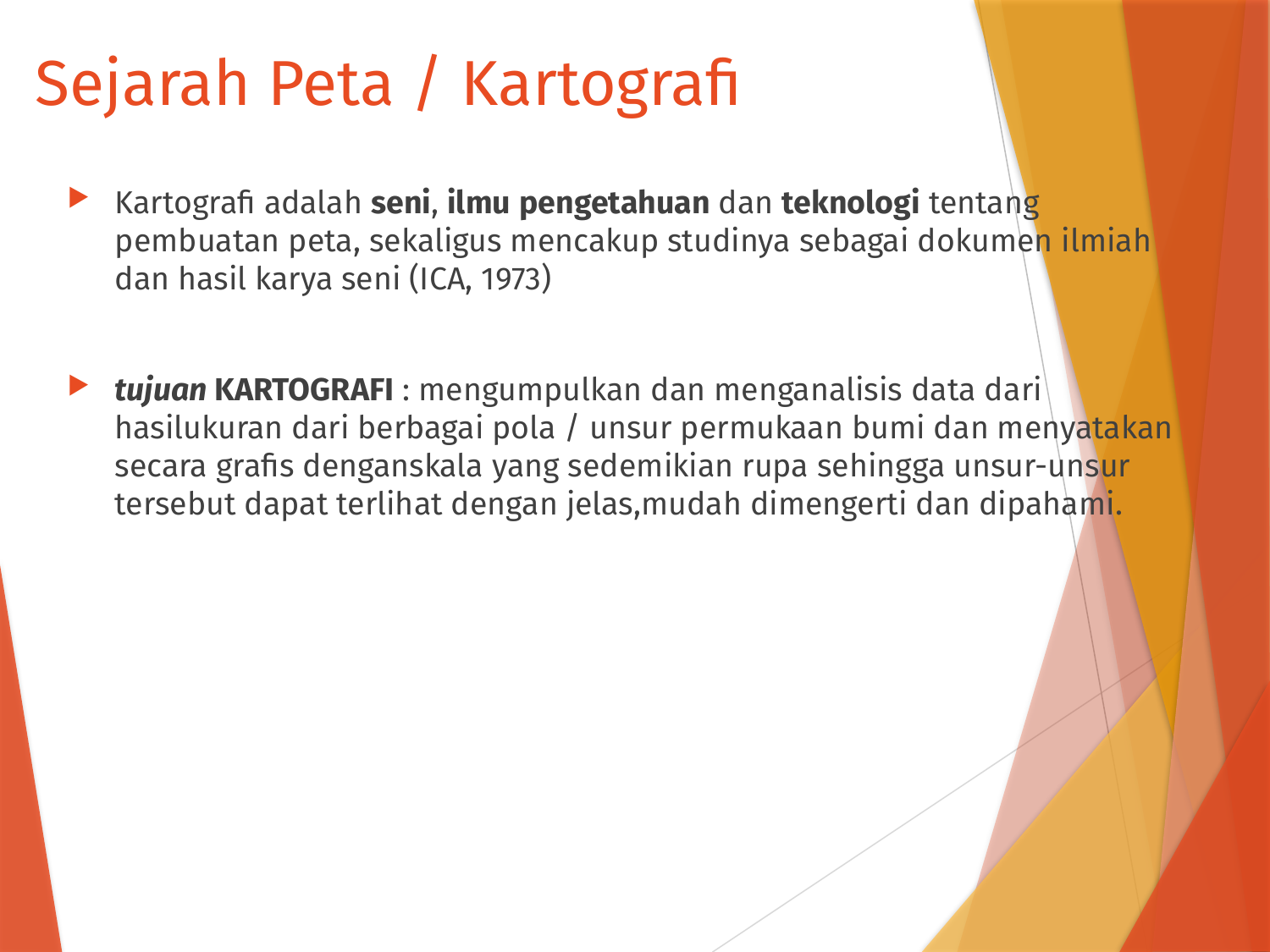

# Sejarah Peta / Kartografi
Kartografi adalah seni, ilmu pengetahuan dan teknologi tentang pembuatan peta, sekaligus mencakup studinya sebagai dokumen ilmiah dan hasil karya seni (ICA, 1973)

tujuan KARTOGRAFI : mengumpulkan dan menganalisis data dari hasilukuran dari berbagai pola / unsur permukaan bumi dan menyatakan secara grafis denganskala yang sedemikian rupa sehingga unsur-unsur tersebut dapat terlihat dengan jelas,mudah dimengerti dan dipahami.